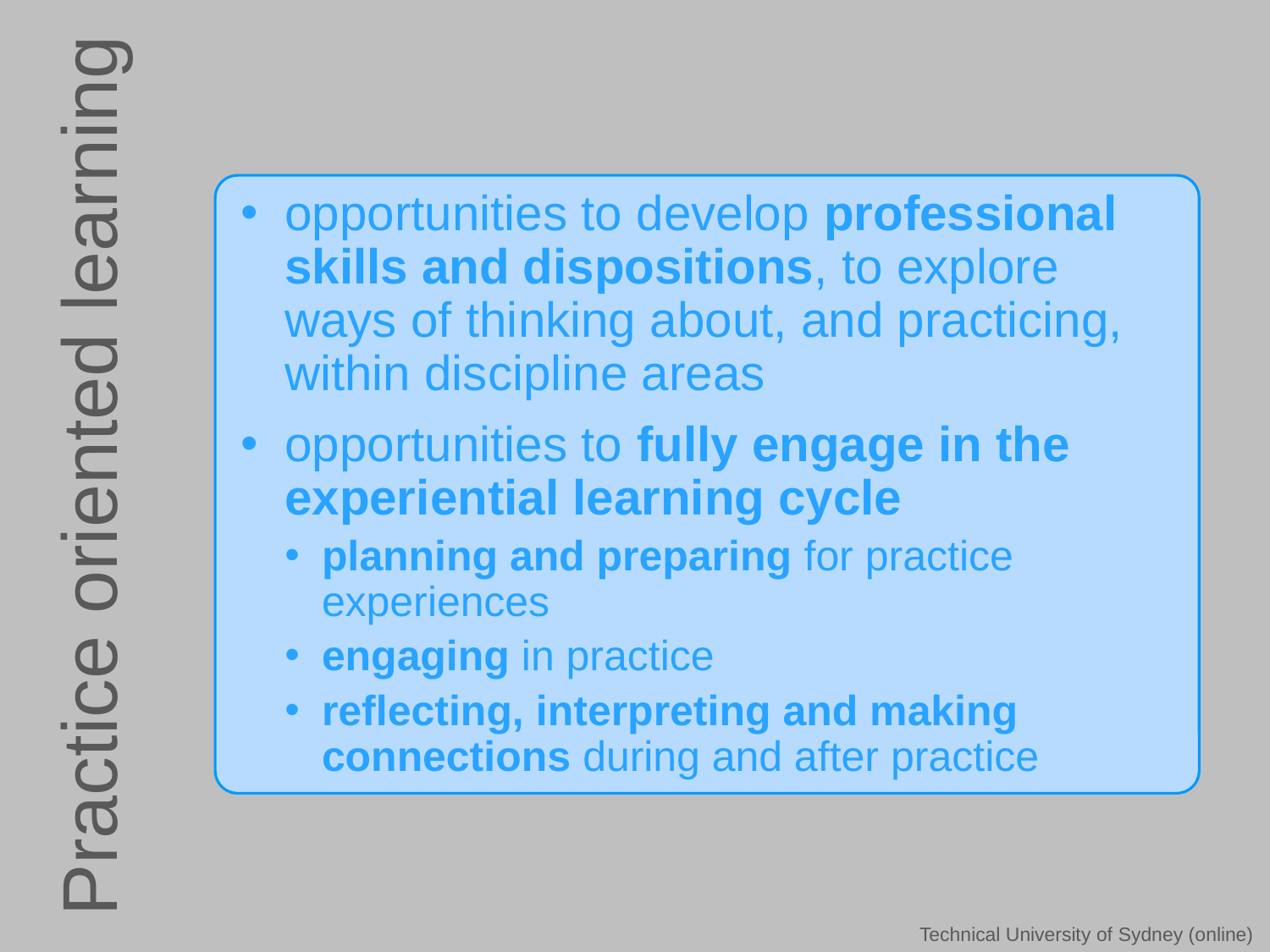

opportunities to develop professional skills and dispositions, to explore ways of thinking about, and practicing, within discipline areas
opportunities to fully engage in the experiential learning cycle
planning and preparing for practice experiences
engaging in practice
reflecting, interpreting and making connections during and after practice
# Practice oriented learning
Technical University of Sydney (online)